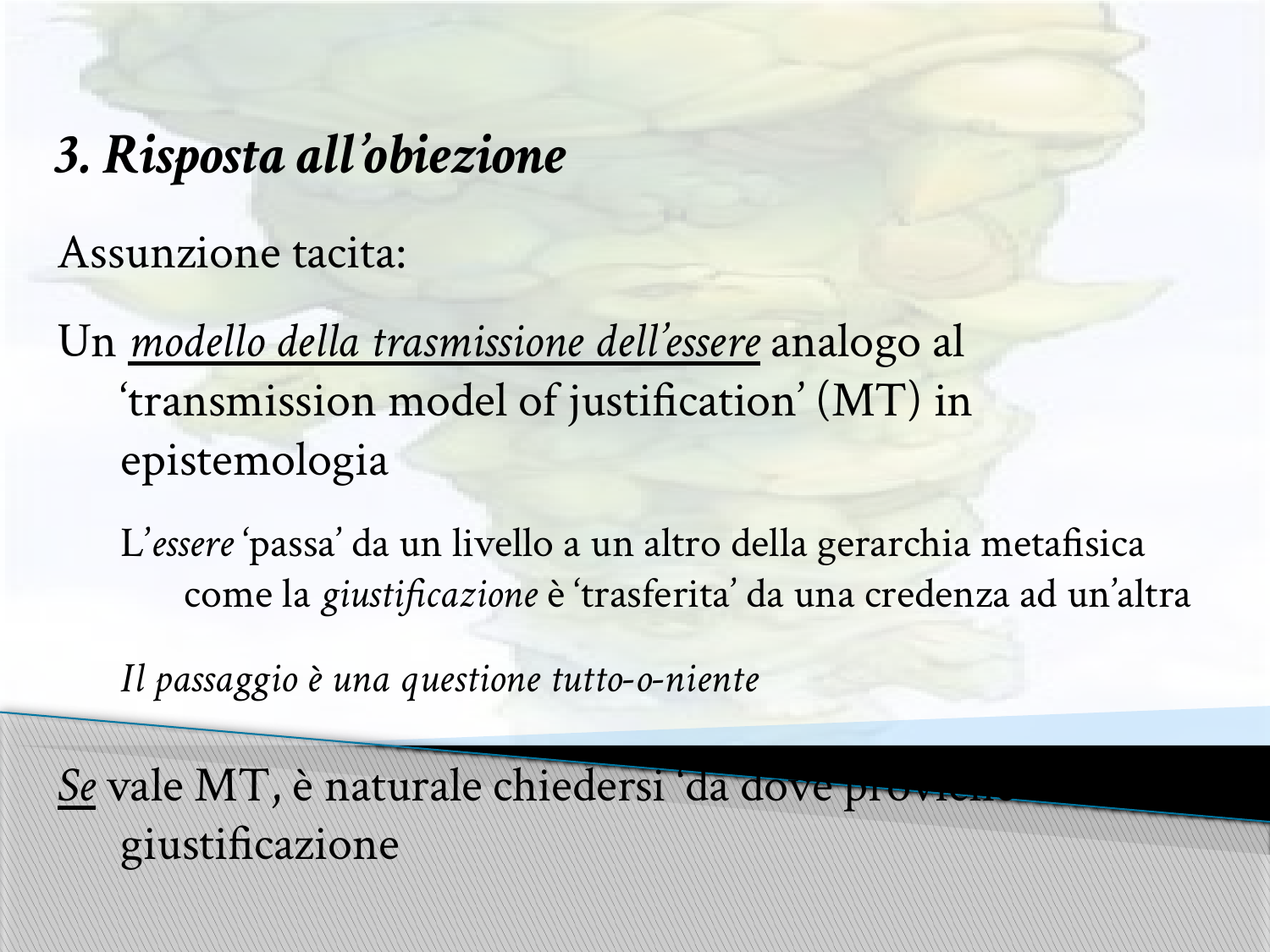

3. Risposta all’obiezione

Assunzione tacita:

Un modello della trasmissione dell’essere analogo al ‘transmission model of justification’ (MT) in epistemologia

L’essere ‘passa’ da un livello a un altro della gerarchia metafisica come la giustificazione è ‘trasferita’ da una credenza ad un’altra

Il passaggio è una questione tutto-o-niente

Se vale MT, è naturale chiedersi ‘da dove proviene’ l’essere/la giustificazione
Turtles All the Way Down
22